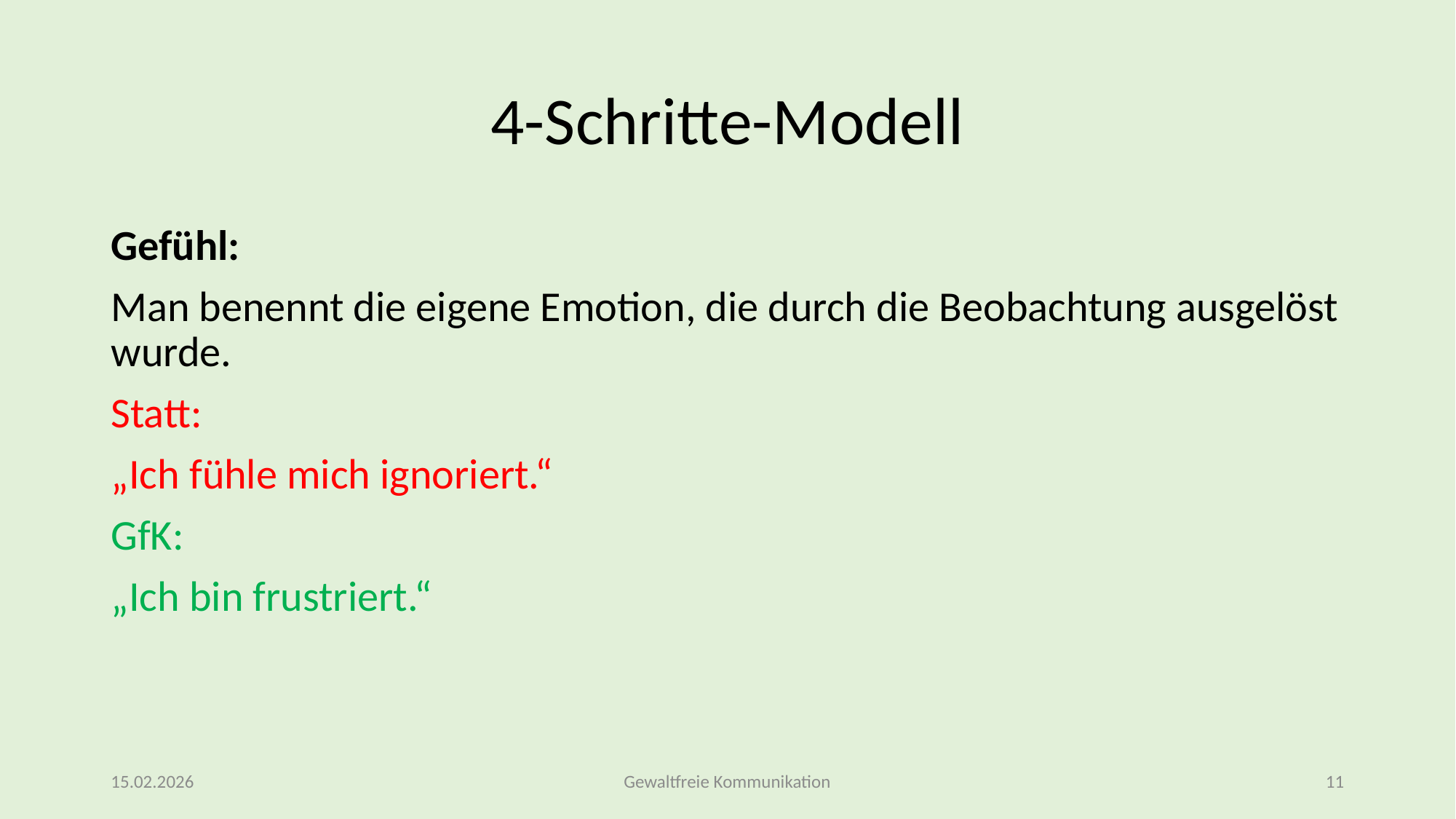

# 4-Schritte-Modell
Gefühl:
Man benennt die eigene Emotion, die durch die Beobachtung ausgelöst wurde.
Statt:
„Ich fühle mich ignoriert.“
GfK:
„Ich bin frustriert.“

15.02.2026
Gewaltfreie Kommunikation
11